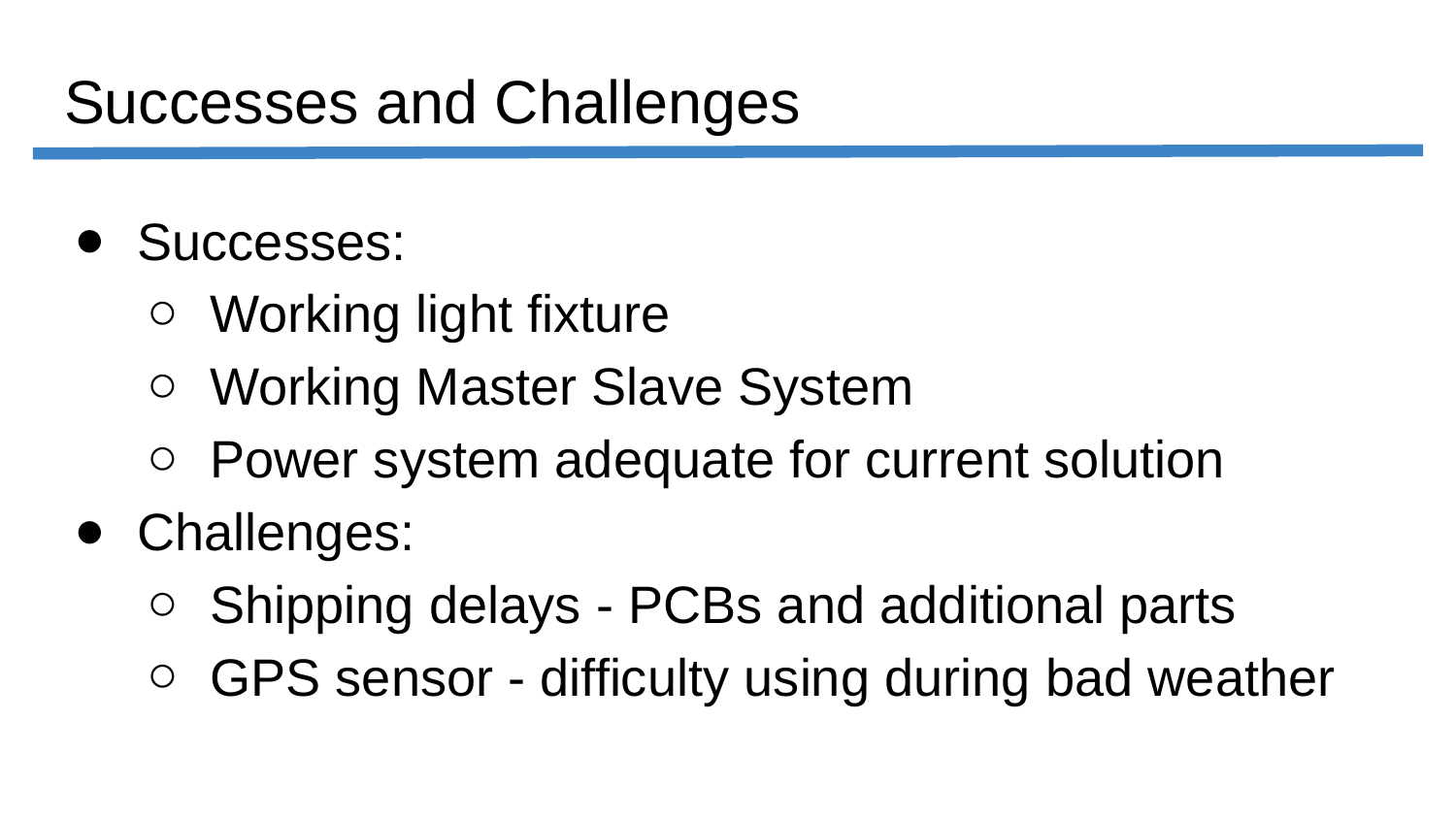

# Successes and Challenges
Successes:
Working light fixture
Working Master Slave System
Power system adequate for current solution
Challenges:
Shipping delays - PCBs and additional parts
GPS sensor - difficulty using during bad weather